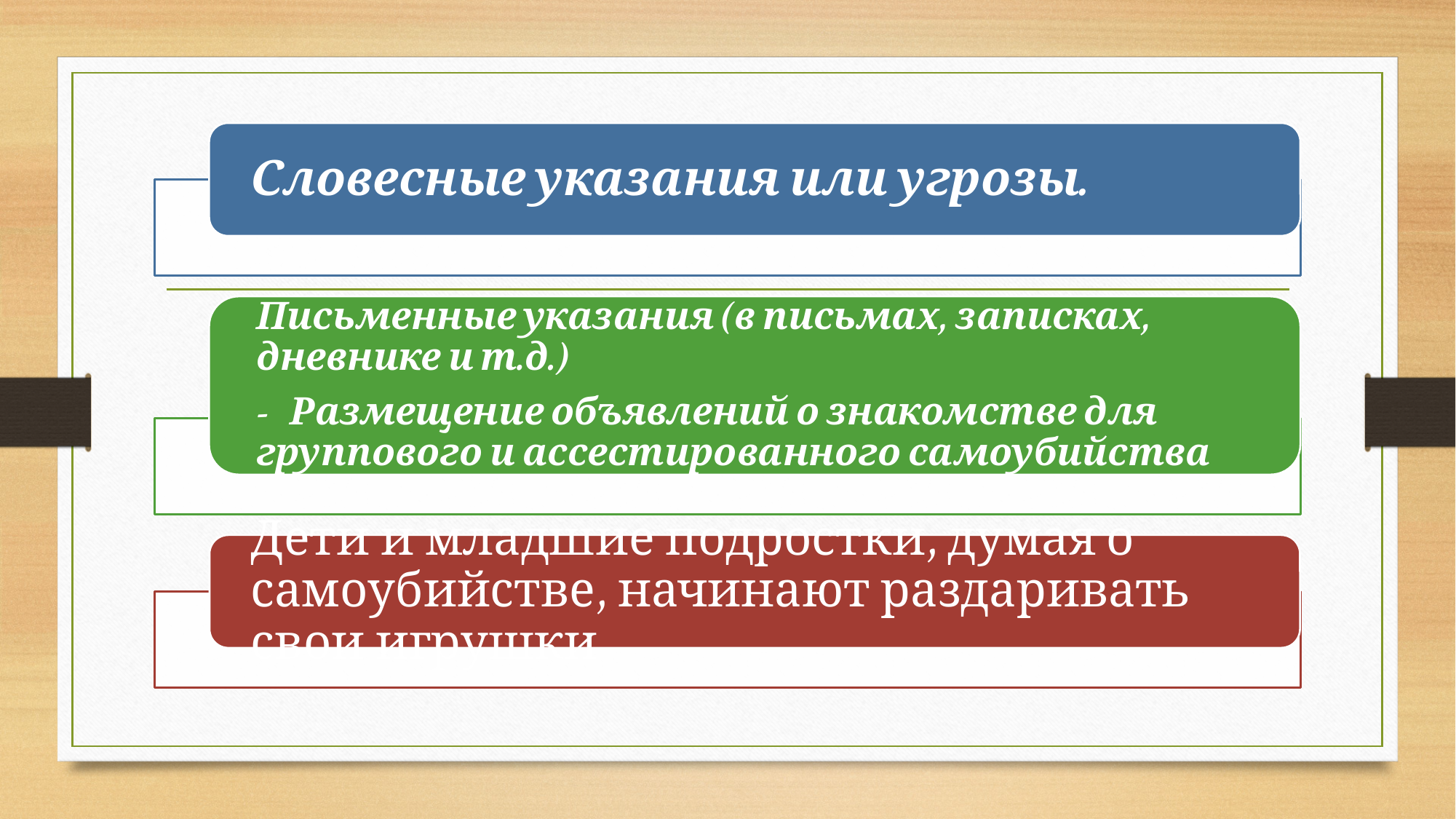

Словесные указания или угрозы.
Письменные указания (в письмах, записках, дневнике и т.д.)
-   Размещение объявлений о знакомстве для группового и ассестированного самоубийства
Дети и младшие подростки, думая о самоубийстве, начинают раздаривать свои игрушки